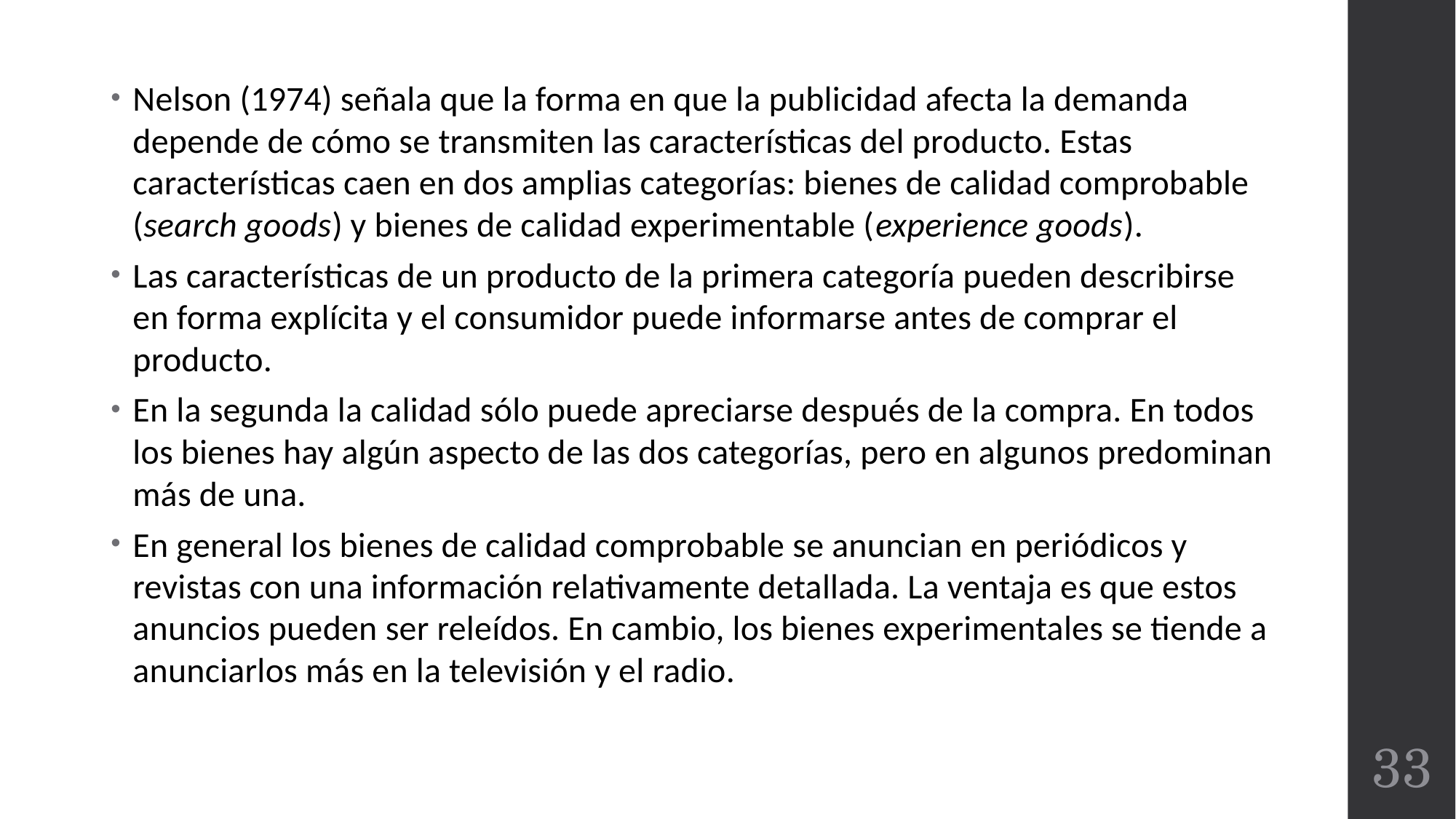

Nelson (1974) señala que la forma en que la publicidad afecta la demanda depende de cómo se transmiten las características del producto. Estas características caen en dos amplias categorías: bienes de calidad comprobable (search goods) y bienes de calidad experimentable (experience goods).
Las características de un producto de la primera categoría pueden describirse en forma explícita y el consumidor puede informarse antes de comprar el producto.
En la segunda la calidad sólo puede apreciarse después de la compra. En todos los bienes hay algún aspecto de las dos categorías, pero en algunos predominan más de una.
En general los bienes de calidad comprobable se anuncian en periódicos y revistas con una información relativamente detallada. La ventaja es que estos anuncios pueden ser releídos. En cambio, los bienes experimentales se tiende a anunciarlos más en la televisión y el radio.
33